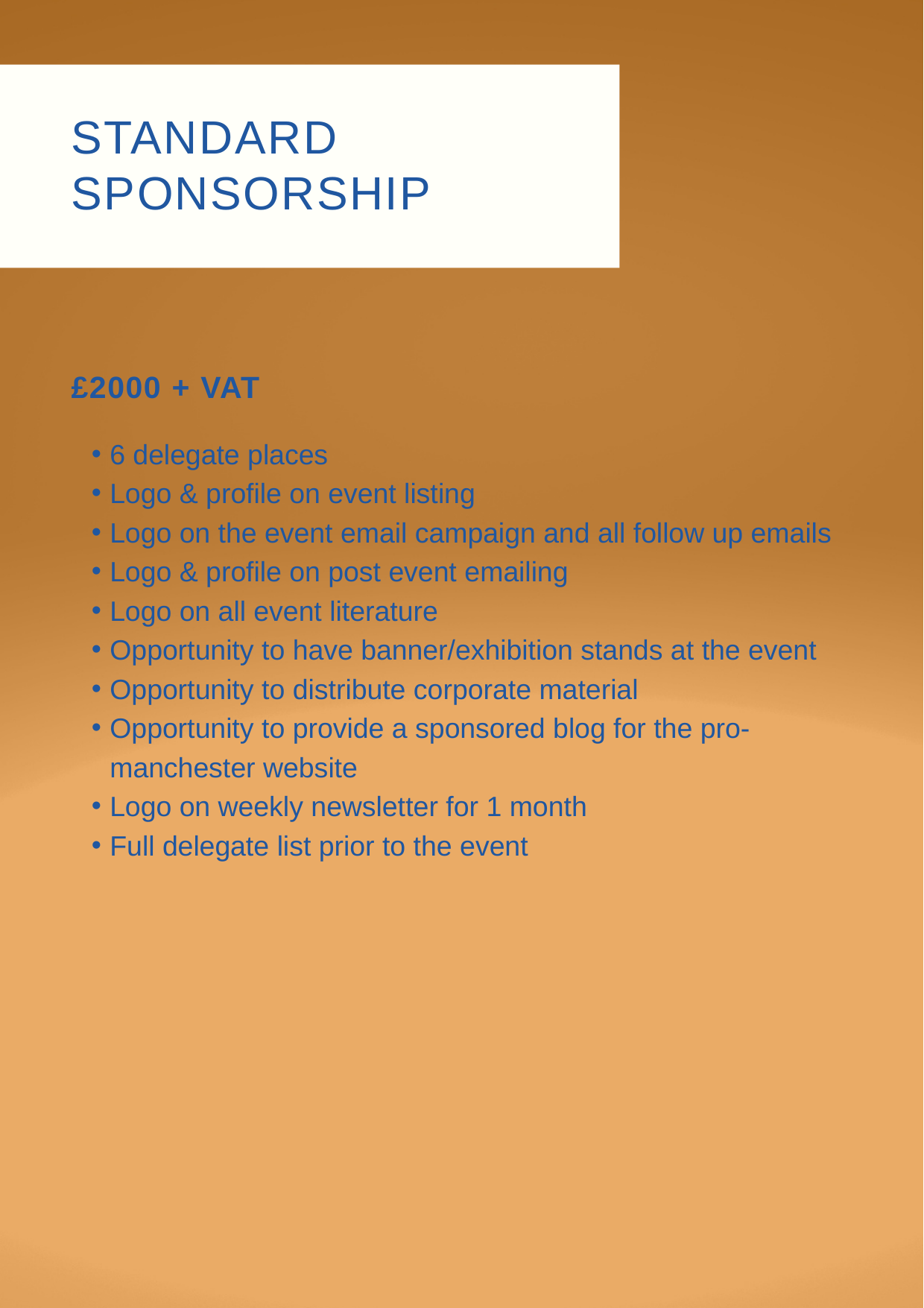

STANDARD
SPONSORSHIP
£2000 + VAT
6 delegate places
Logo & profile on event listing
Logo on the event email campaign and all follow up emails
Logo & profile on post event emailing
Logo on all event literature
Opportunity to have banner/exhibition stands at the event
Opportunity to distribute corporate material
Opportunity to provide a sponsored blog for the pro-manchester website
Logo on weekly newsletter for 1 month
Full delegate list prior to the event